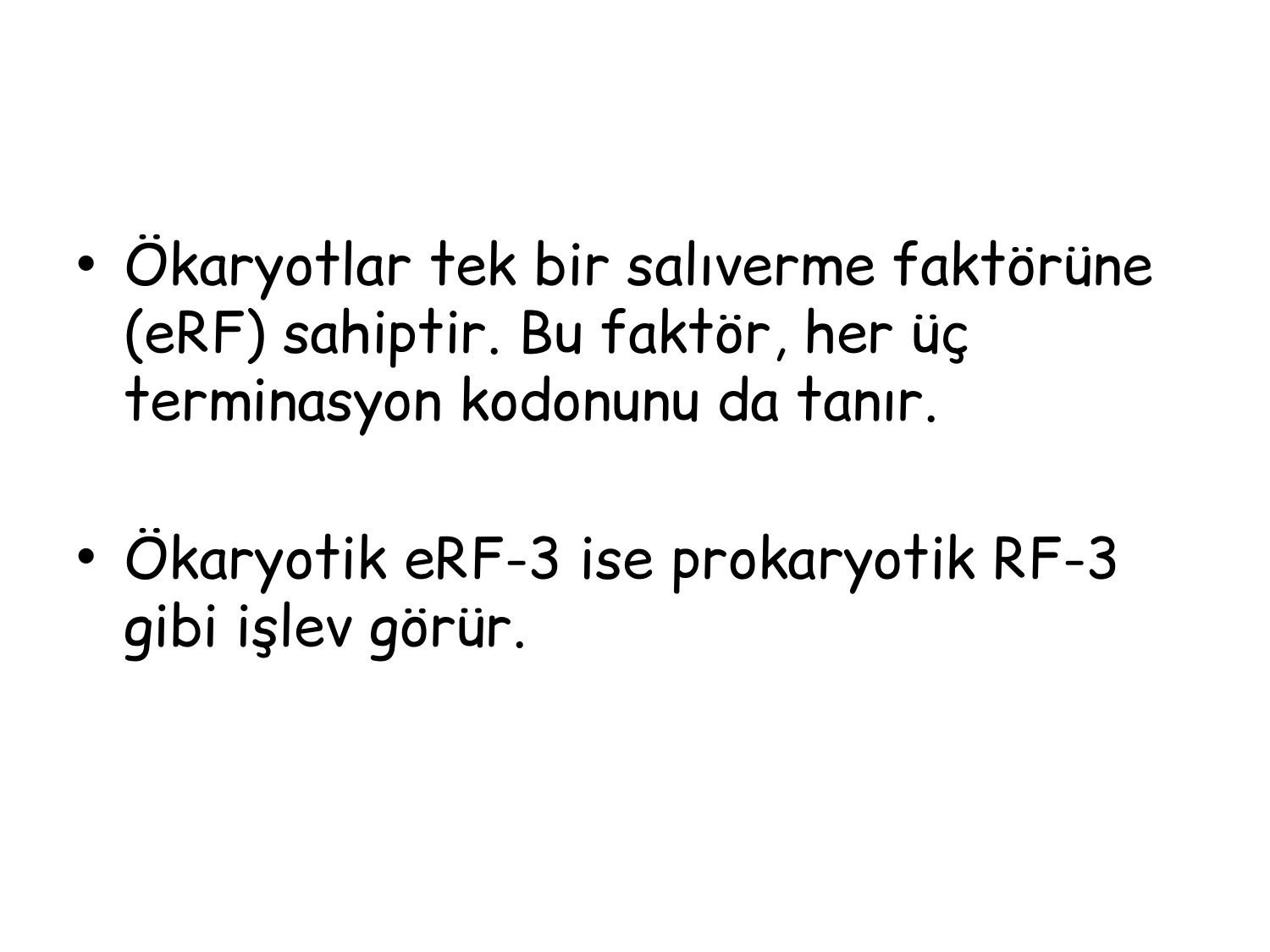

#
Ökaryotlar tek bir salıverme faktörüne (eRF) sahiptir. Bu faktör, her üç terminasyon kodonunu da tanır.

Ökaryotik eRF-3 ise prokaryotik RF-3 gibi işlev görür.